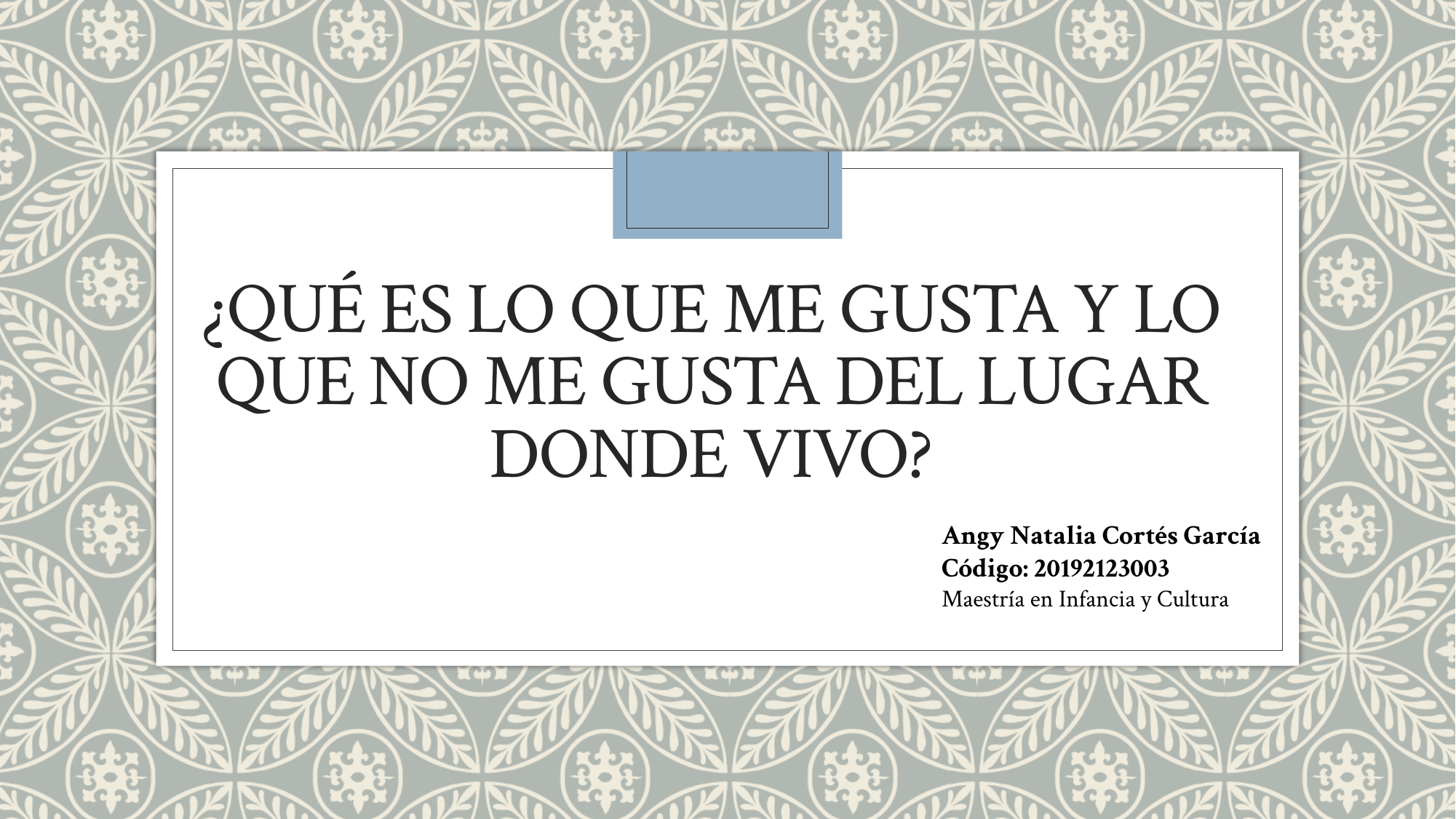

# ¿Qué es lo que me gusta y lo que no me gusta del lugar donde vivo?
Angy Natalia Cortés García
Código: 20192123003
Maestría en Infancia y Cultura